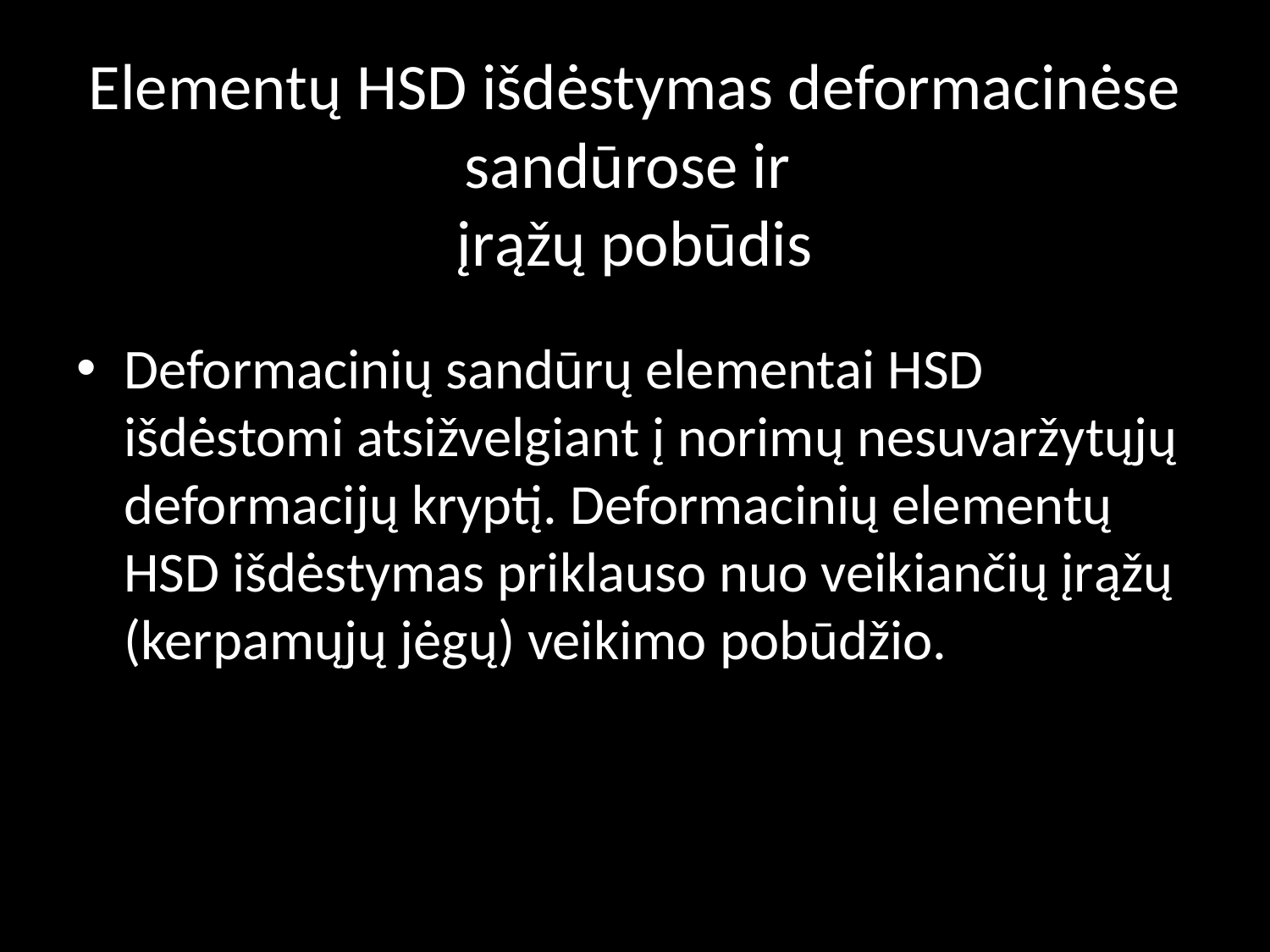

# Elementų HSD išdėstymas deformacinėse sandūrose ir įrąžų pobūdis
Deformacinių sandūrų elementai HSD išdėstomi atsižvelgiant į norimų nesuvaržytųjų deformacijų kryptį. Deformacinių elementų HSD išdėstymas priklauso nuo veikiančių įrąžų (kerpamųjų jėgų) veikimo pobūdžio.